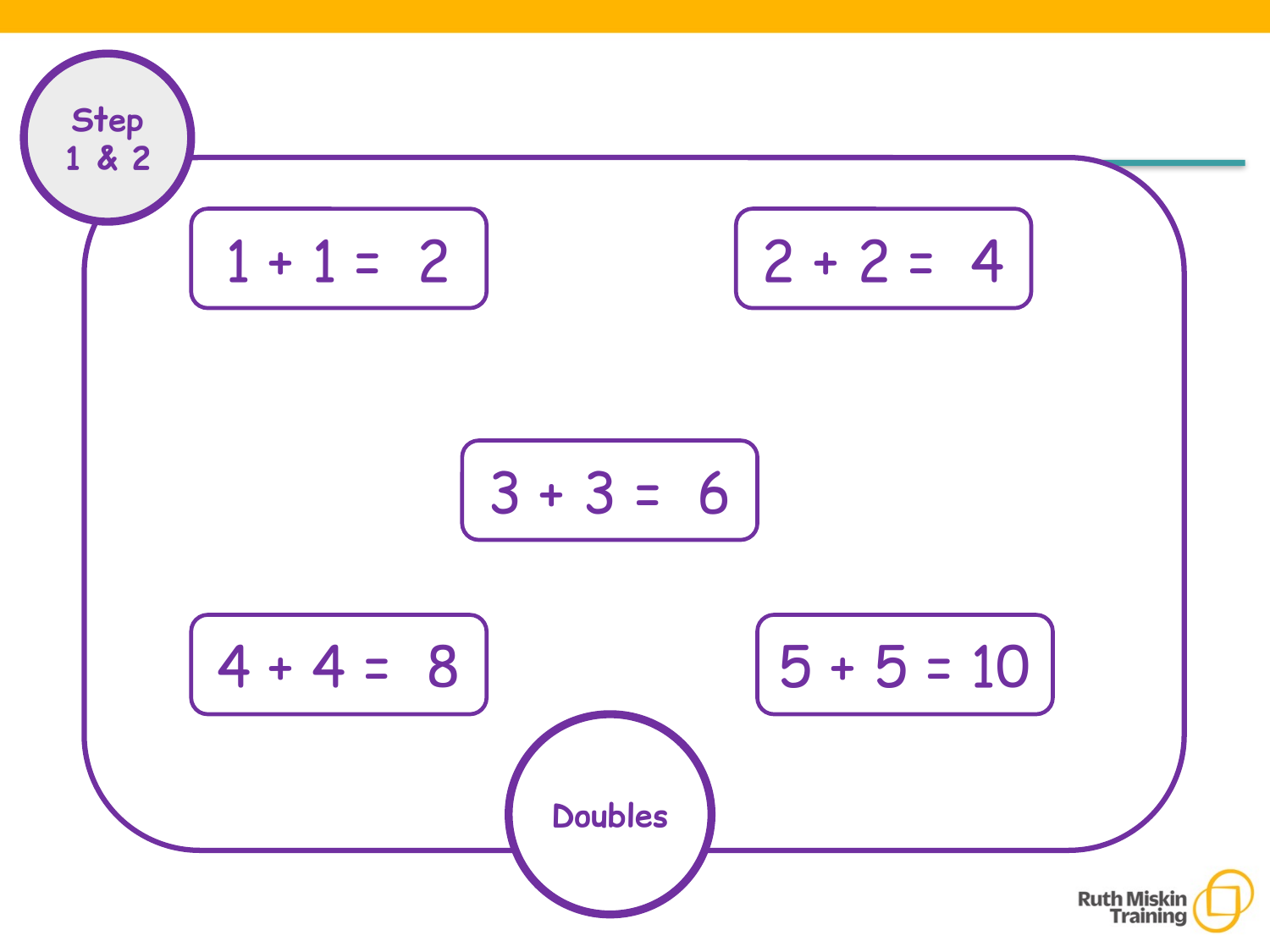

Step
1 & 2

1 + 1 =  2
2 + 2 =  4
3 + 3 =  6
4 + 4 =  8
5 + 5 = 10
Doubles